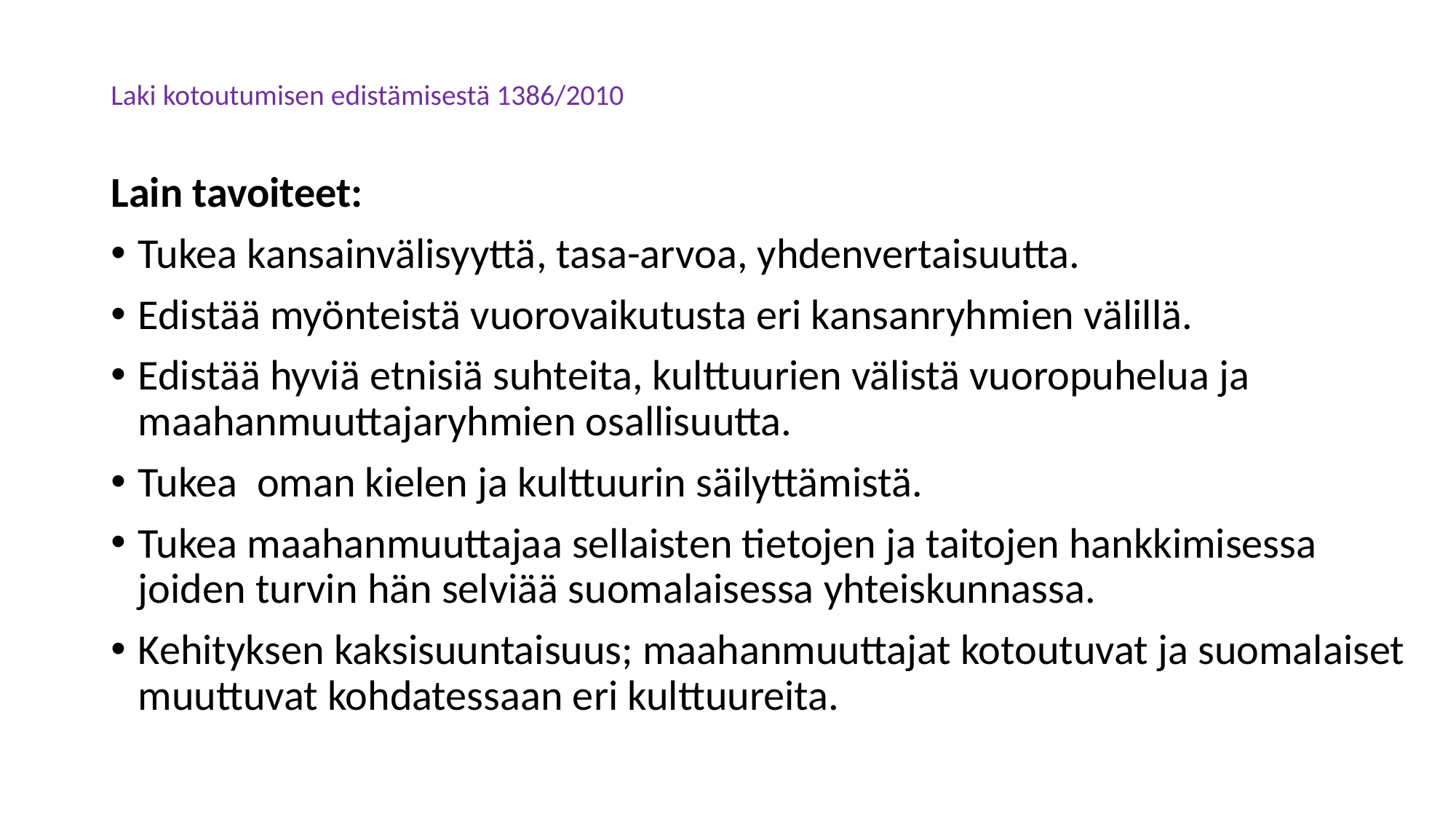

# Laki kotoutumisen edistämisestä 1386/2010
Lain tavoiteet:
Tukea kansainvälisyyttä, tasa-arvoa, yhdenvertaisuutta.
Edistää myönteistä vuorovaikutusta eri kansanryhmien välillä.
Edistää hyviä etnisiä suhteita, kulttuurien välistä vuoropuhelua ja maahanmuuttajaryhmien osallisuutta.
Tukea  oman kielen ja kulttuurin säilyttämistä.
Tukea maahanmuuttajaa sellaisten tietojen ja taitojen hankkimisessa joiden turvin hän selviää suomalaisessa yhteiskunnassa.
Kehityksen kaksisuuntaisuus; maahanmuuttajat kotoutuvat ja suomalaiset muuttuvat kohdatessaan eri kulttuureita.